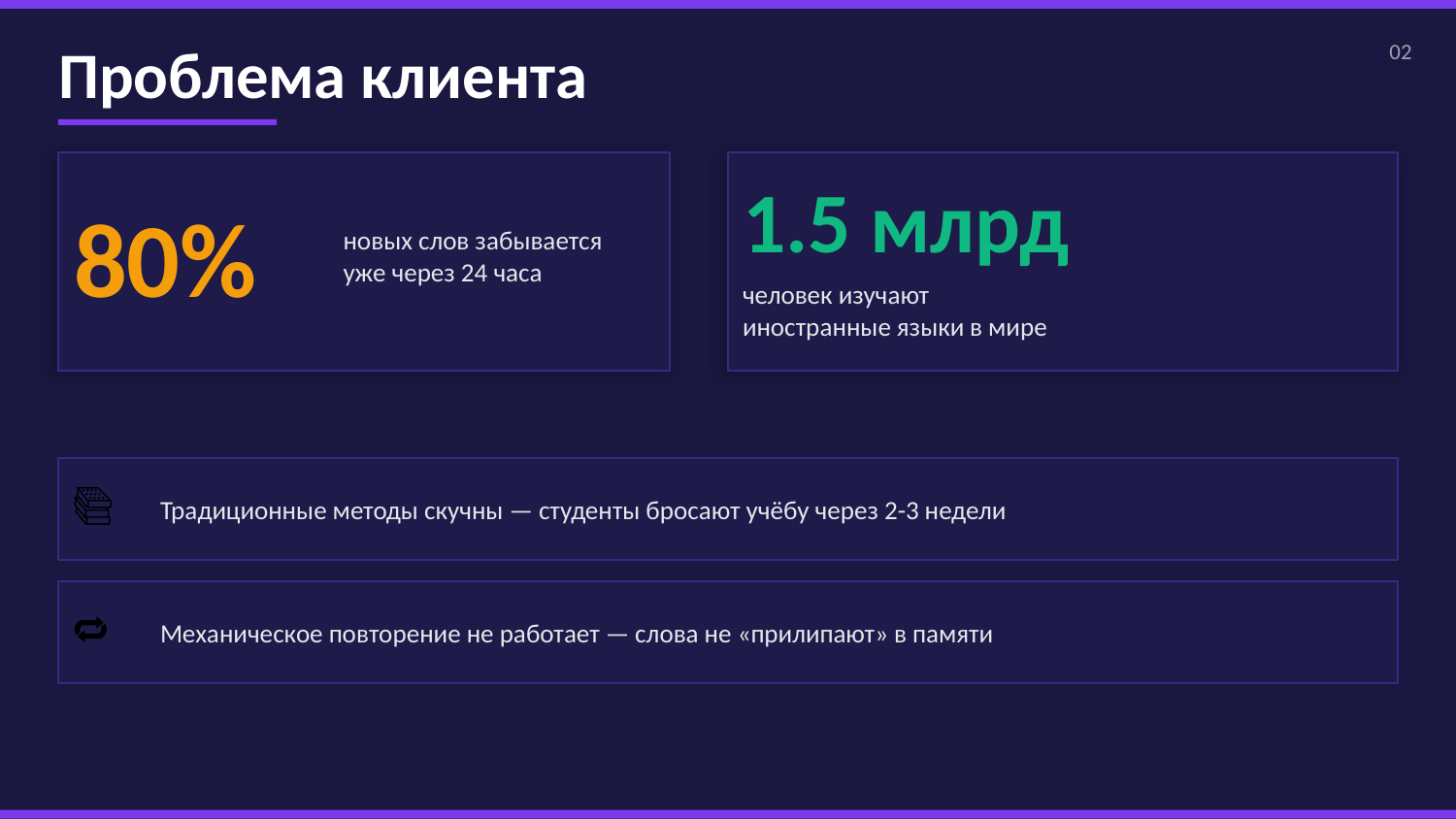

02
Проблема клиента

1.5 млрд
80%
новых слов забывается
уже через 24 часа
человек изучают
иностранные языки в мире

📚
Традиционные методы скучны — студенты бросают учёбу через 2-3 недели

🔁
Механическое повторение не работает — слова не «прилипают» в памяти